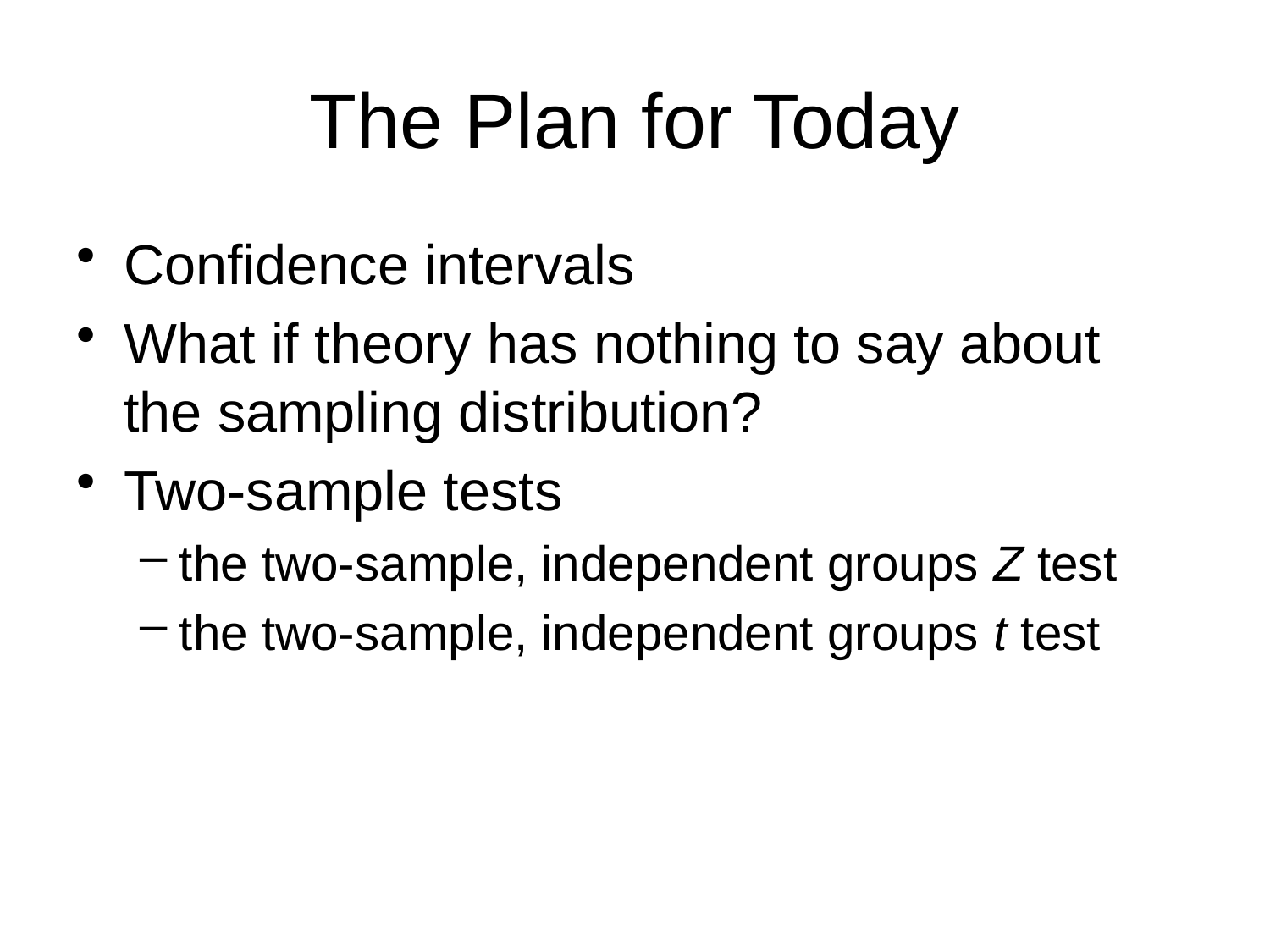

# The Plan for Today
Confidence intervals
What if theory has nothing to say about the sampling distribution?
Two-sample tests
the two-sample, independent groups Z test
the two-sample, independent groups t test